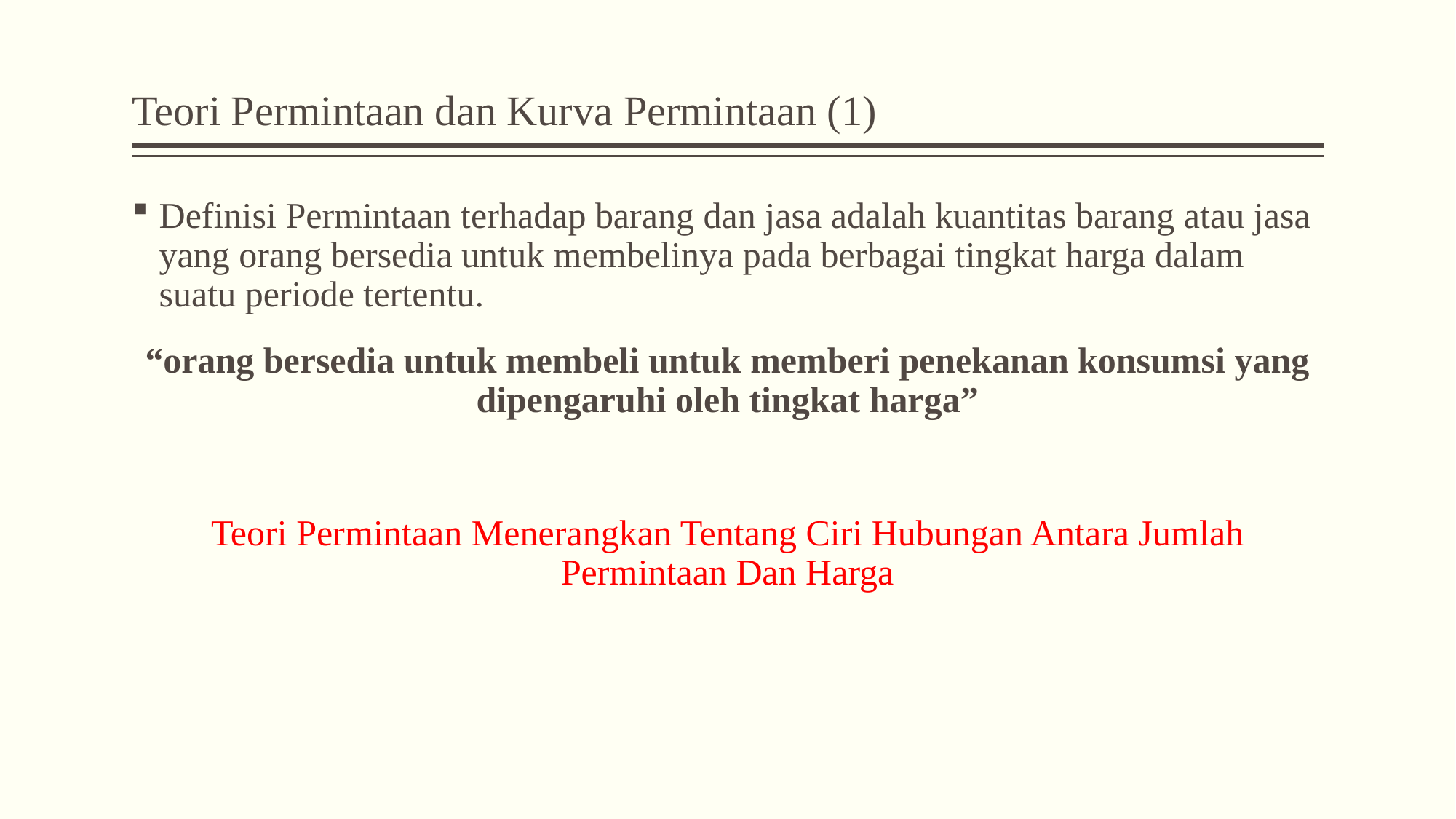

# Teori Permintaan dan Kurva Permintaan (1)
Definisi Permintaan terhadap barang dan jasa adalah kuantitas barang atau jasa yang orang bersedia untuk membelinya pada berbagai tingkat harga dalam suatu periode tertentu.
“orang bersedia untuk membeli untuk memberi penekanan konsumsi yang dipengaruhi oleh tingkat harga”

Teori Permintaan Menerangkan Tentang Ciri Hubungan Antara Jumlah Permintaan Dan Harga